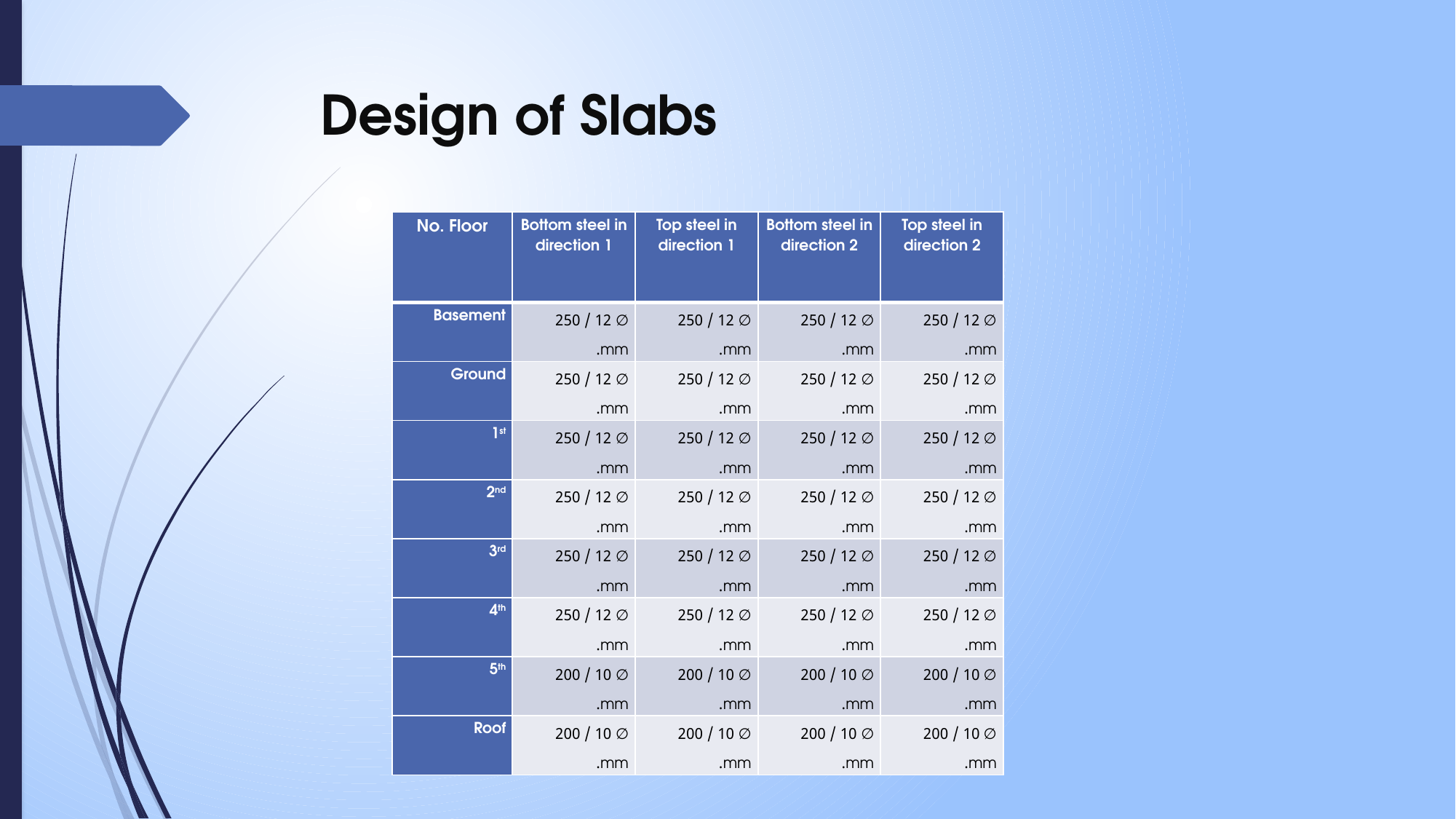

# Design of Slabs
| No. Floor | Bottom steel in direction 1 | Top steel in direction 1 | Bottom steel in direction 2 | Top steel in direction 2 |
| --- | --- | --- | --- | --- |
| Basement | ∅ 12 / 250 mm. | ∅ 12 / 250 mm. | ∅ 12 / 250 mm. | ∅ 12 / 250 mm. |
| Ground | ∅ 12 / 250 mm. | ∅ 12 / 250 mm. | ∅ 12 / 250 mm. | ∅ 12 / 250 mm. |
| 1st | ∅ 12 / 250 mm. | ∅ 12 / 250 mm. | ∅ 12 / 250 mm. | ∅ 12 / 250 mm. |
| 2nd | ∅ 12 / 250 mm. | ∅ 12 / 250 mm. | ∅ 12 / 250 mm. | ∅ 12 / 250 mm. |
| 3rd | ∅ 12 / 250 mm. | ∅ 12 / 250 mm. | ∅ 12 / 250 mm. | ∅ 12 / 250 mm. |
| 4th | ∅ 12 / 250 mm. | ∅ 12 / 250 mm. | ∅ 12 / 250 mm. | ∅ 12 / 250 mm. |
| 5th | ∅ 10 / 200 mm. | ∅ 10 / 200 mm. | ∅ 10 / 200 mm. | ∅ 10 / 200 mm. |
| Roof | ∅ 10 / 200 mm. | ∅ 10 / 200 mm. | ∅ 10 / 200 mm. | ∅ 10 / 200 mm. |